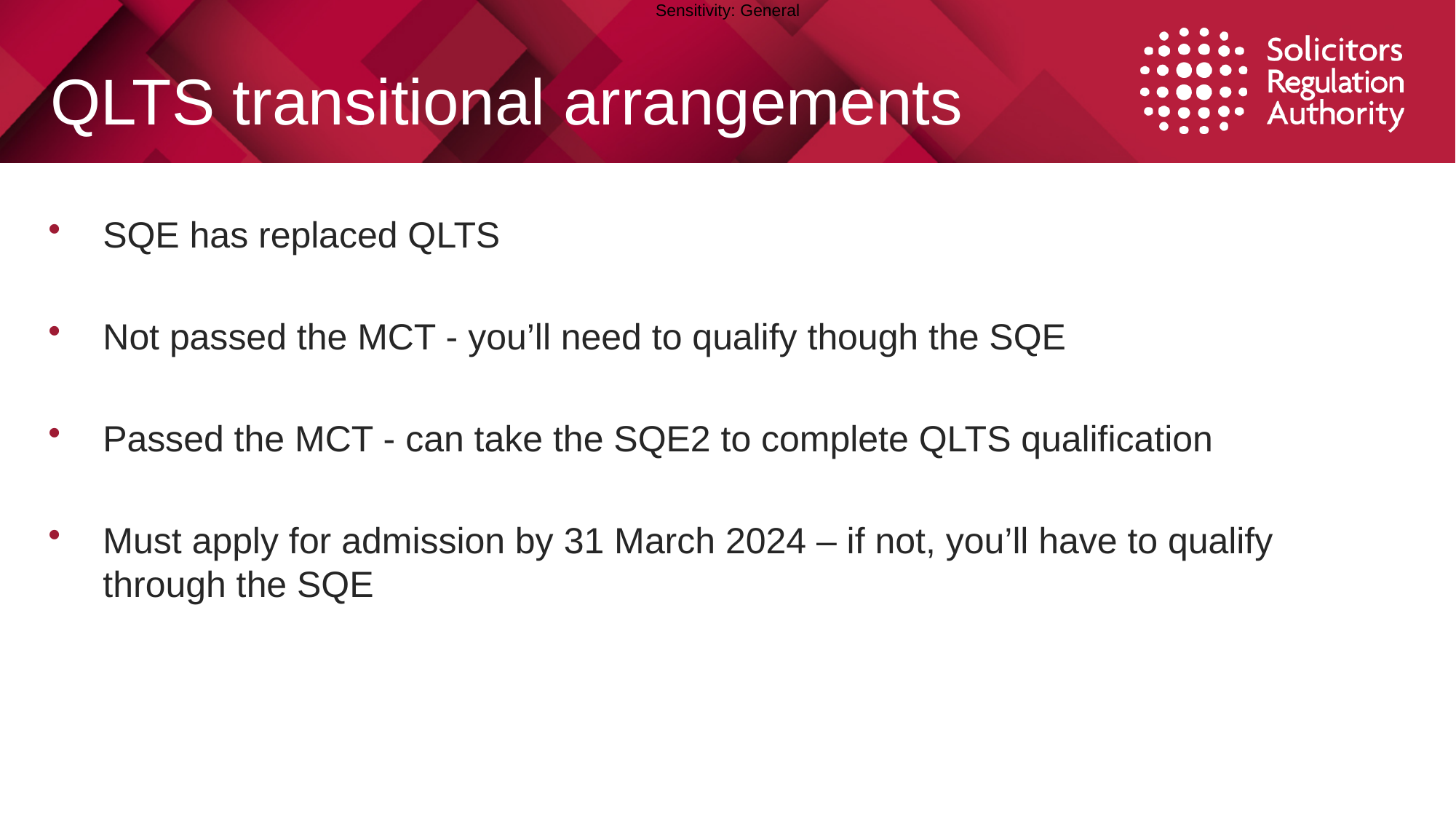

# QLTS transitional arrangements
SQE has replaced QLTS

Not passed the MCT - you’ll need to qualify though the SQE

Passed the MCT - can take the SQE2 to complete QLTS qualification

Must apply for admission by 31 March 2024 – if not, you’ll have to qualify through the SQE